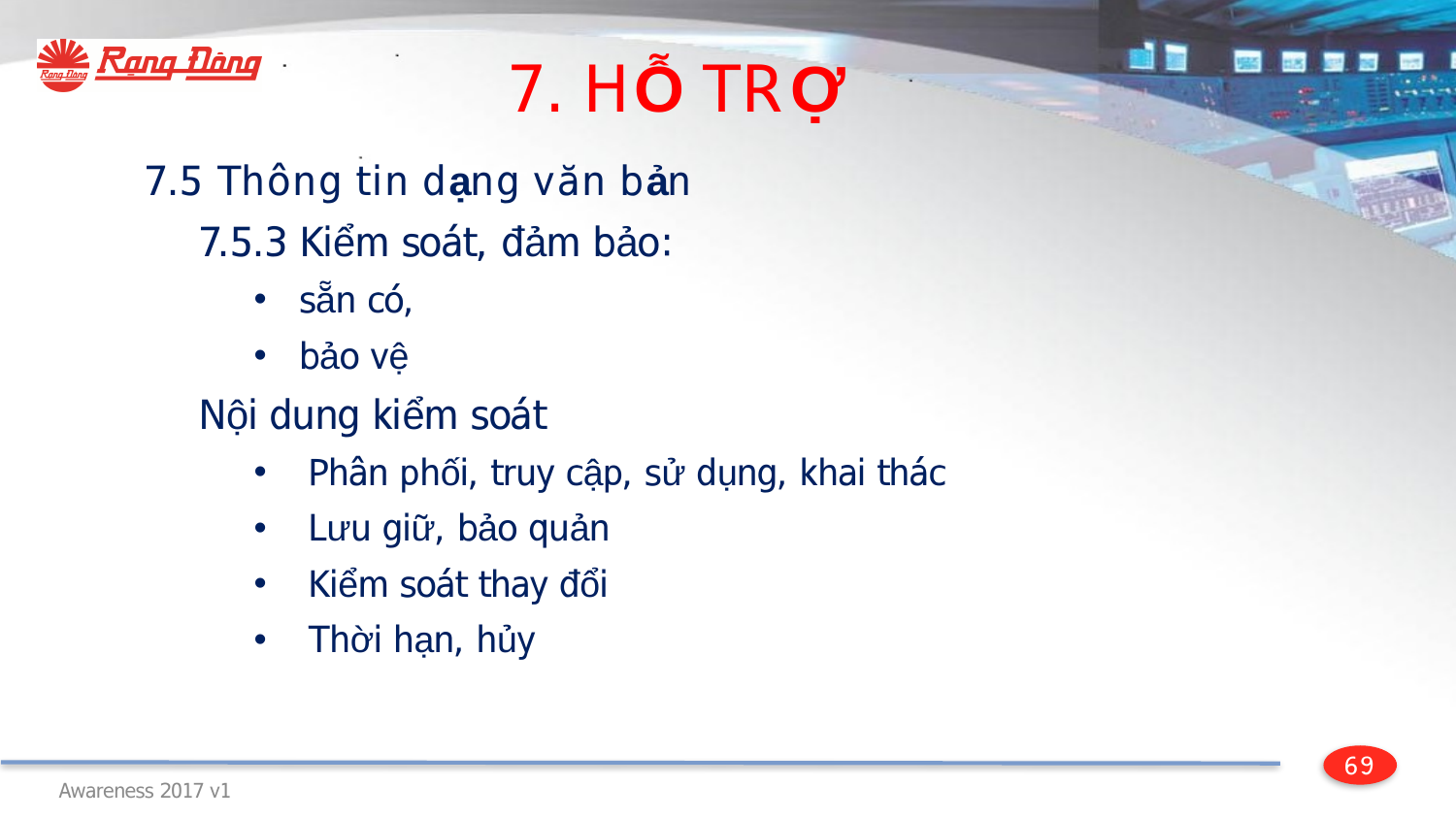

7. HỖ TRỢ
7.5 Thông tin dạng văn bản
7.5.3 Kiểm soát, đảm bảo:
sẵn có,
bảo vệ
Nội dung kiểm soát
Phân phối, truy cập, sử dụng, khai thác
Lưu giữ, bảo quản
Kiểm soát thay đổi
Thời hạn, hủy